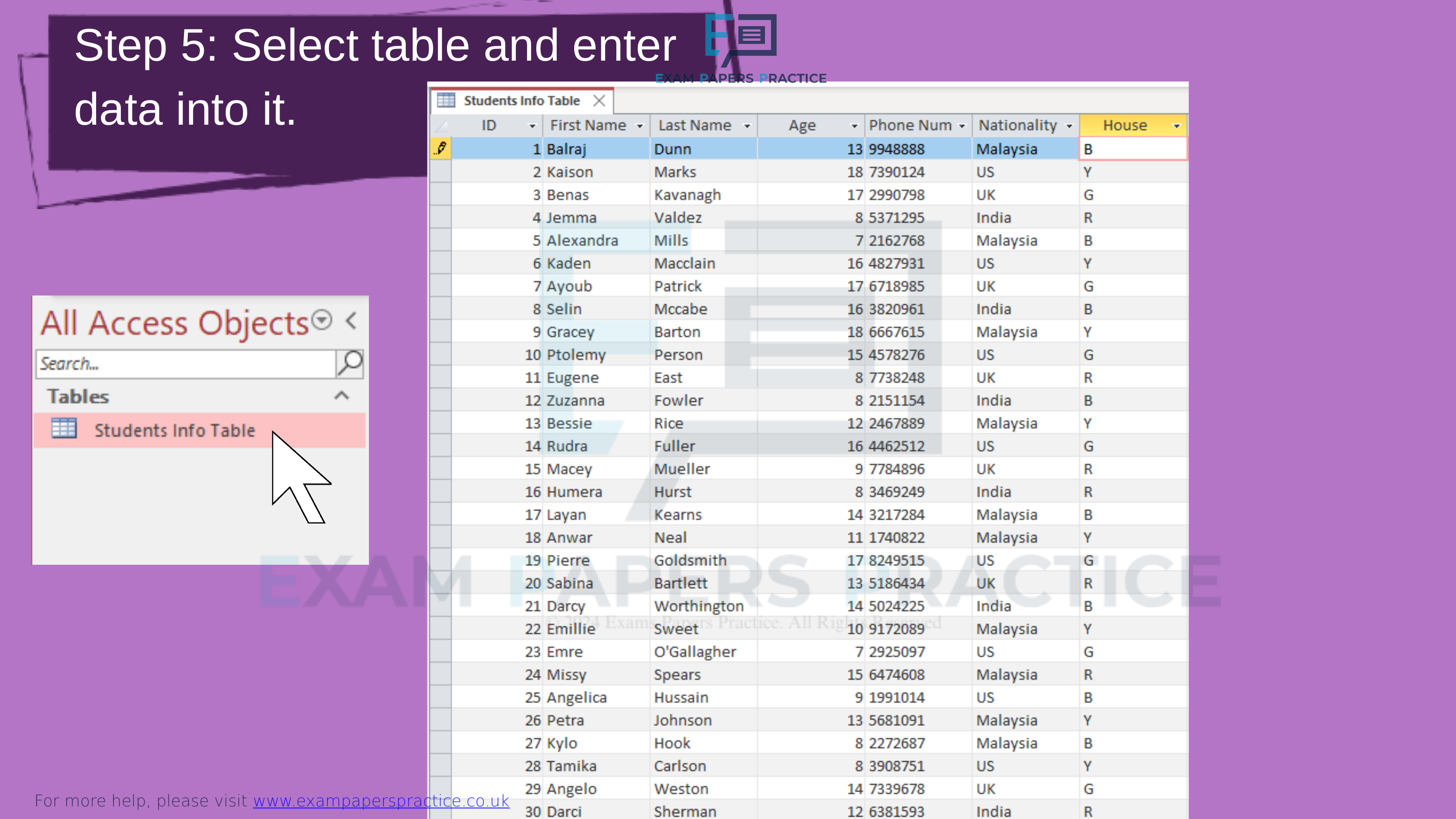

Step 5: Select table and enter data into it.

For more help, please visit www.exampaperspractice.co.uk